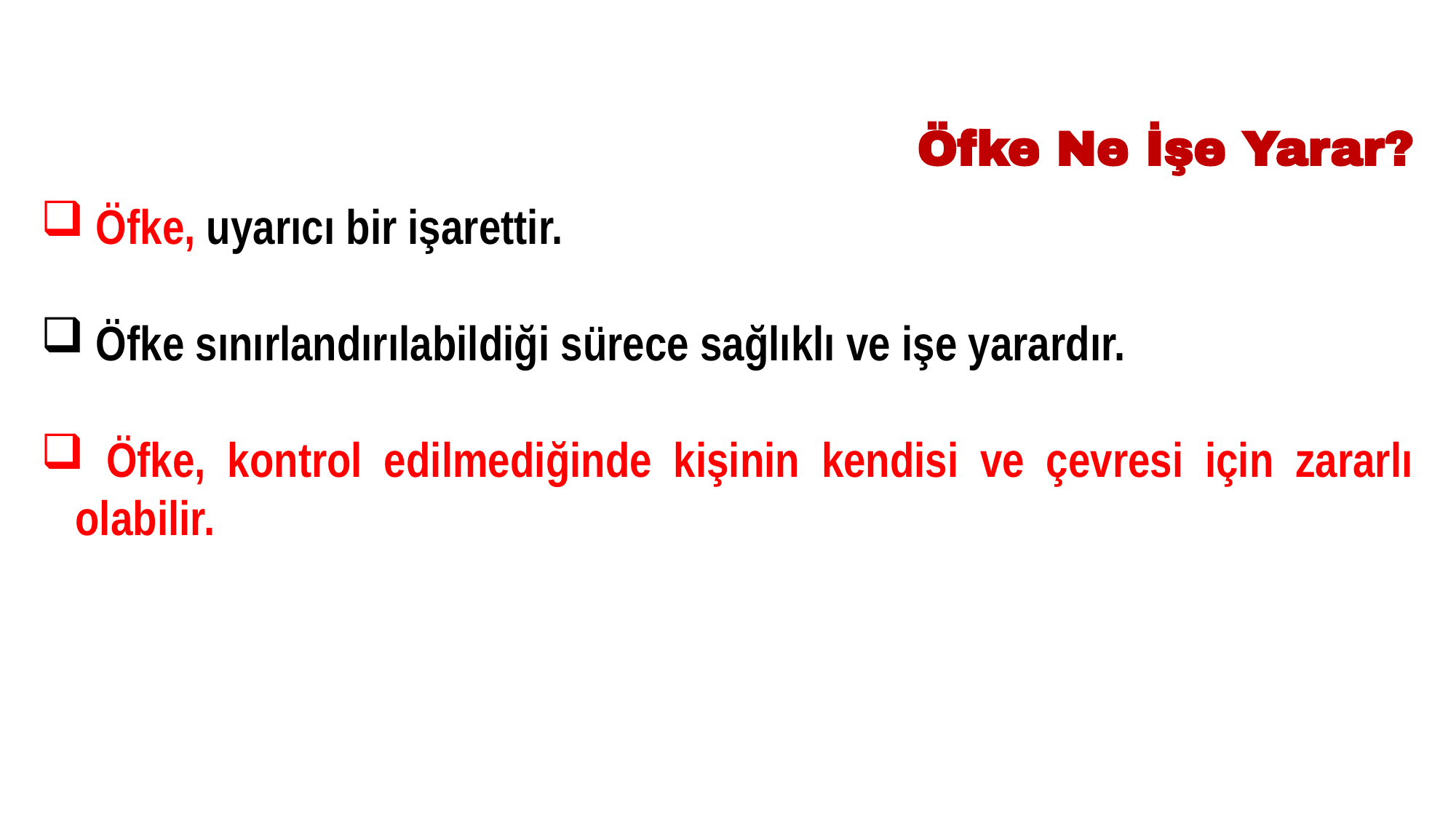

# Öfke Ne İşe Yarar?
 Öfke, uyarıcı bir işarettir.

 Öfke sınırlandırılabildiği sürece sağlıklı ve işe yarardır.

 Öfke, kontrol edilmediğinde kişinin kendisi ve çevresi için zararlı olabilir.